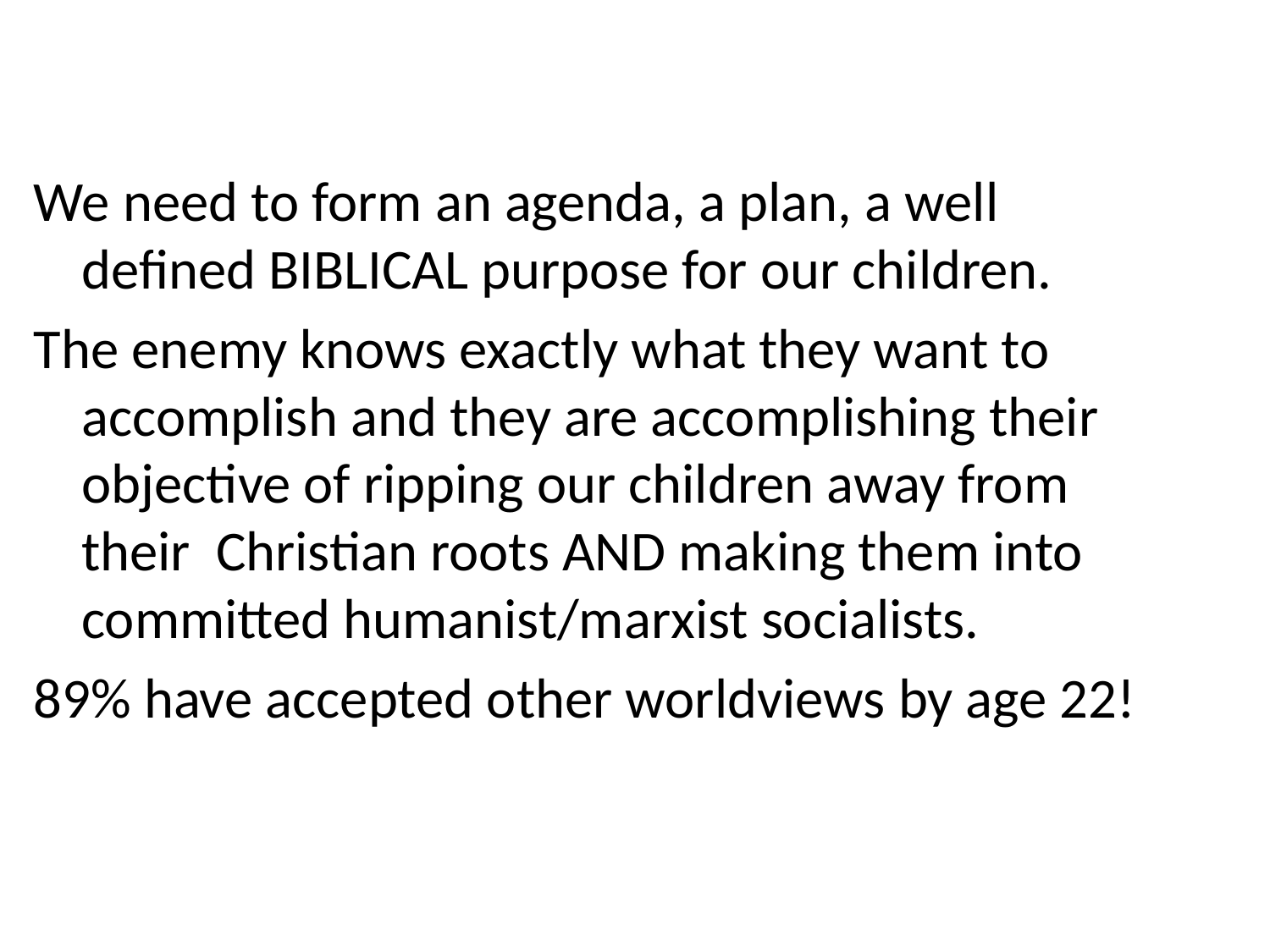

We need to form an agenda, a plan, a well defined BIBLICAL purpose for our children.
The enemy knows exactly what they want to accomplish and they are accomplishing their objective of ripping our children away from their  Christian roots AND making them into committed humanist/marxist socialists.
89% have accepted other worldviews by age 22!